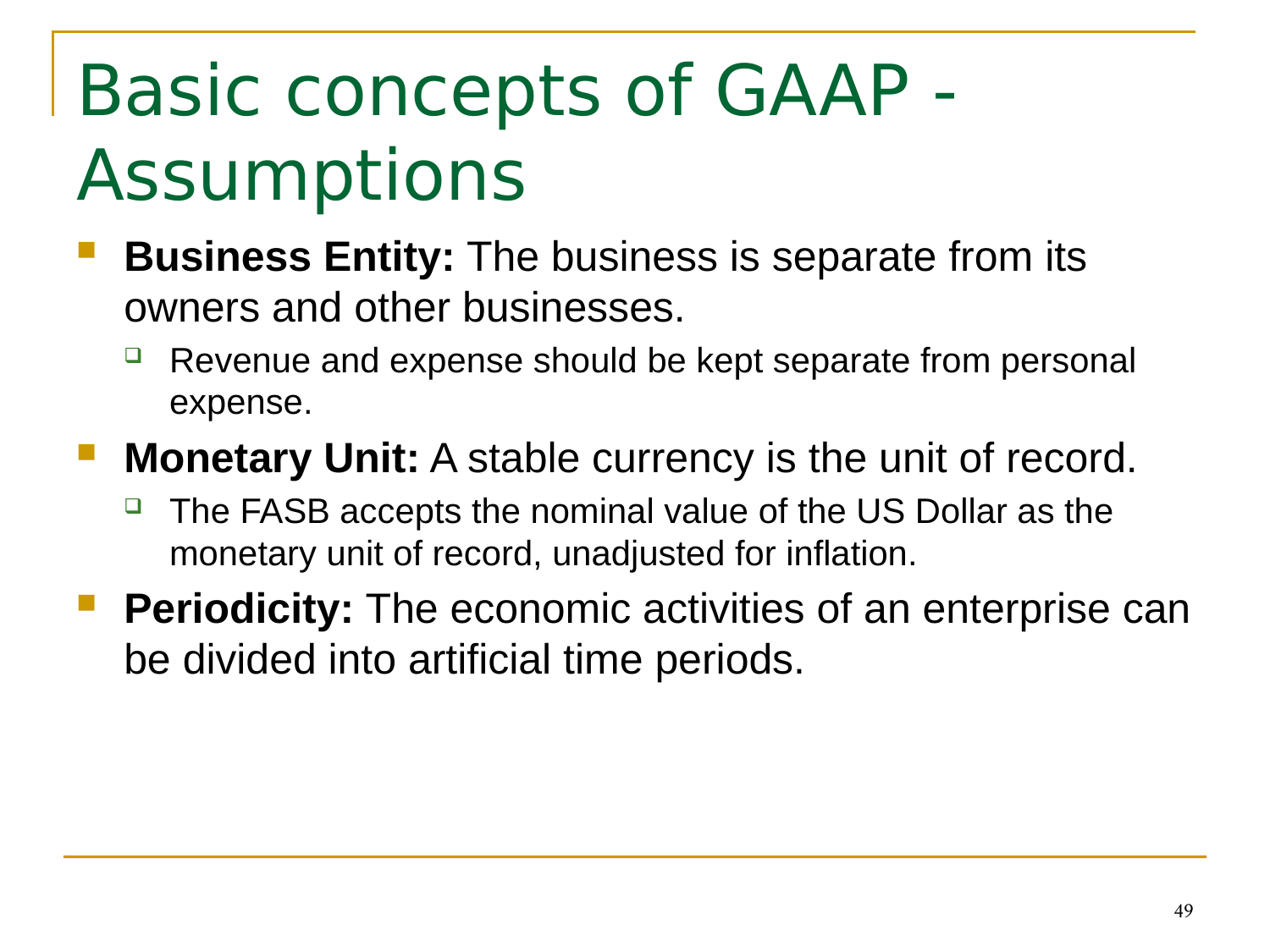

# Basic concepts of GAAP - Assumptions
Business Entity: The business is separate from its owners and other businesses.
Revenue and expense should be kept separate from personal expense.
Monetary Unit: A stable currency is the unit of record.
The FASB accepts the nominal value of the US Dollar as the monetary unit of record, unadjusted for inflation.
Periodicity: The economic activities of an enterprise can be divided into artificial time periods.
49